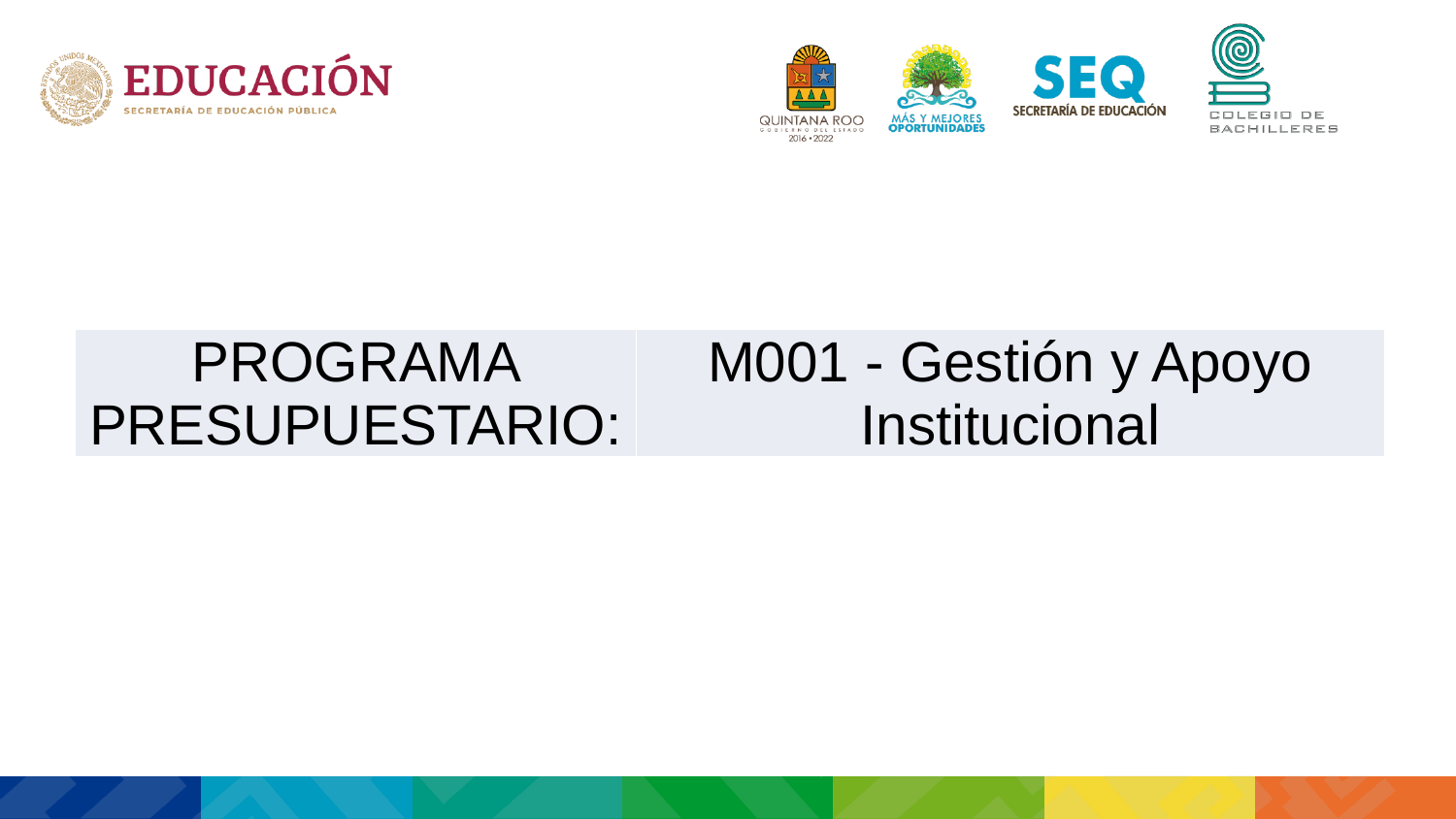

| PROGRAMA PRESUPUESTARIO: | M001 - Gestión y Apoyo Institucional |
| --- | --- |